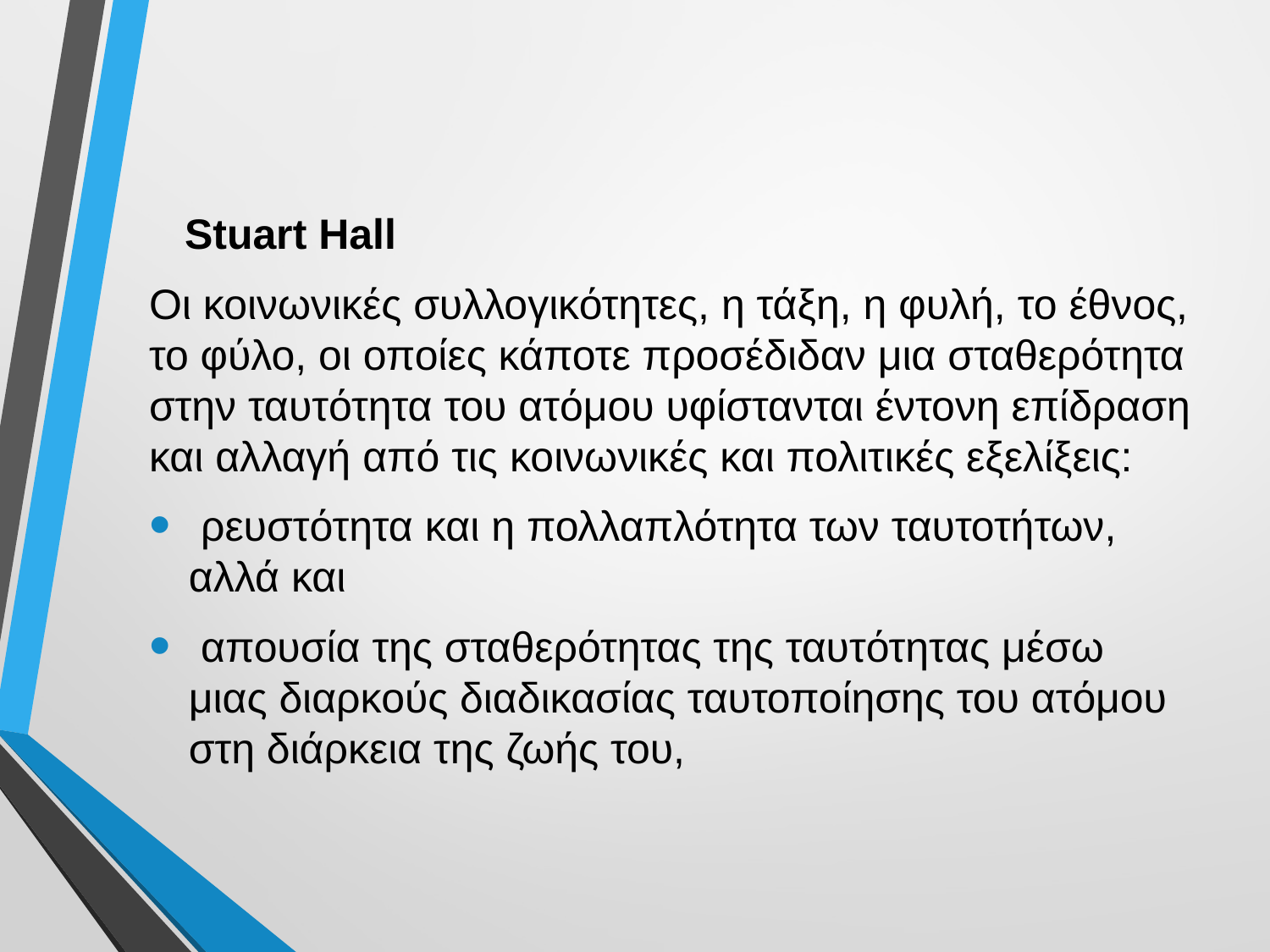

Stuart Hall
Οι κοινωνικές συλλογικότητες, η τάξη, η φυλή, το έθνος, το φύλο, οι οποίες κάποτε προσέδιδαν μια σταθερότητα στην ταυτότητα του ατόμου υφίστανται έντονη επίδραση και αλλαγή από τις κοινωνικές και πολιτικές εξελίξεις:
 ρευστότητα και η πολλαπλότητα των ταυτοτήτων, αλλά και
 απουσία της σταθερότητας της ταυτότητας μέσω μιας διαρκούς διαδικασίας ταυτοποίησης του ατόμου στη διάρκεια της ζωής του,